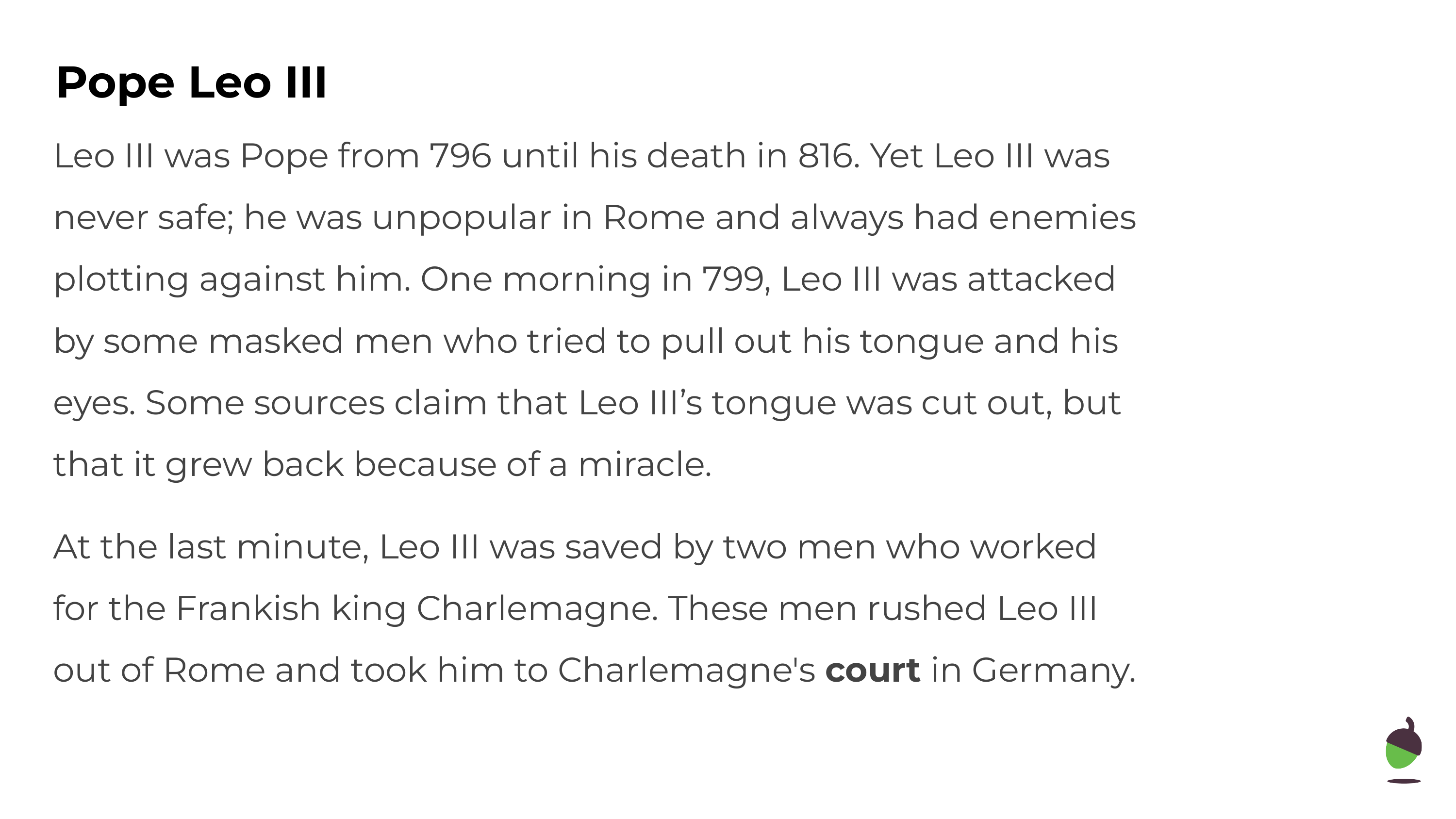

Pope Leo III
Leo III was Pope from 796 until his death in 816. Yet Leo III was never safe; he was unpopular in Rome and always had enemies plotting against him. One morning in 799, Leo III was attacked by some masked men who tried to pull out his tongue and his eyes. Some sources claim that Leo III’s tongue was cut out, but that it grew back because of a miracle.
At the last minute, Leo III was saved by two men who worked for the Frankish king Charlemagne. These men rushed Leo III out of Rome and took him to Charlemagne's court in Germany.

3